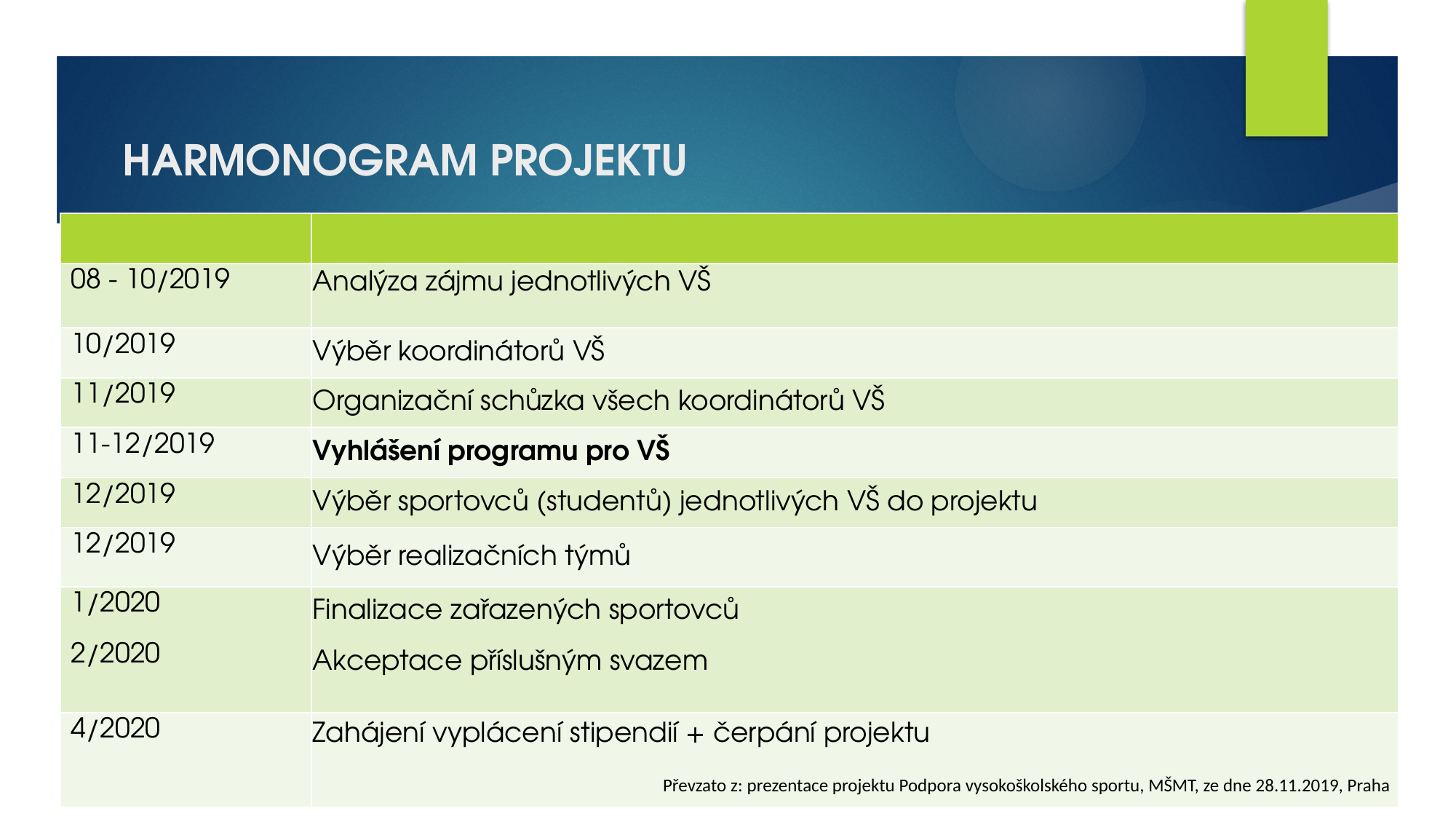

# HARMONOGRAM PROJEKTU
|  |  |
| --- | --- |
| 08 - 10/2019 | Analýza zájmu jednotlivých VŠ |
| 10/2019 | Výběr koordinátorů VŠ |
| 11/2019 | Organizační schůzka všech koordinátorů VŠ |
| 11-12/2019 | Vyhlášení programu pro VŠ |
| 12/2019 | Výběr sportovců (studentů) jednotlivých VŠ do projektu |
| 12/2019 | Výběr realizačních týmů |
| 1/2020 2/2020 | Finalizace zařazených sportovců Akceptace příslušným svazem |
| 4/2020 | Zahájení vyplácení stipendií + čerpání projektu |
Převzato z: prezentace projektu Podpora vysokoškolského sportu, MŠMT, ze dne 28.11.2019, Praha